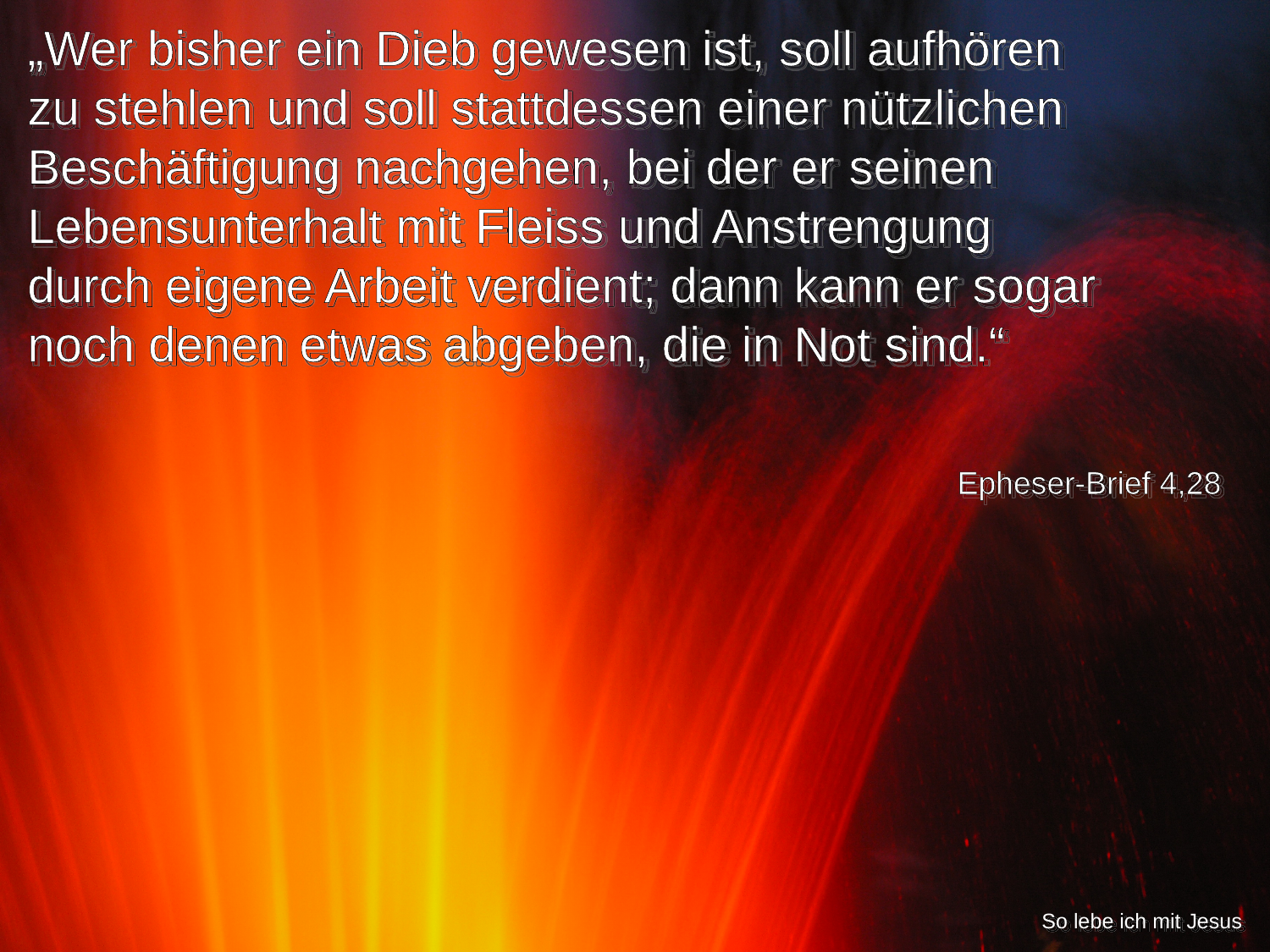

„Wer bisher ein Dieb gewesen ist, soll aufhören zu stehlen und soll stattdessen einer nützlichen Beschäftigung nachgehen, bei der er seinen Lebensunterhalt mit Fleiss und Anstrengung durch eigene Arbeit verdient; dann kann er sogar noch denen etwas abgeben, die in Not sind.“
Epheser-Brief 4,28
So lebe ich mit Jesus